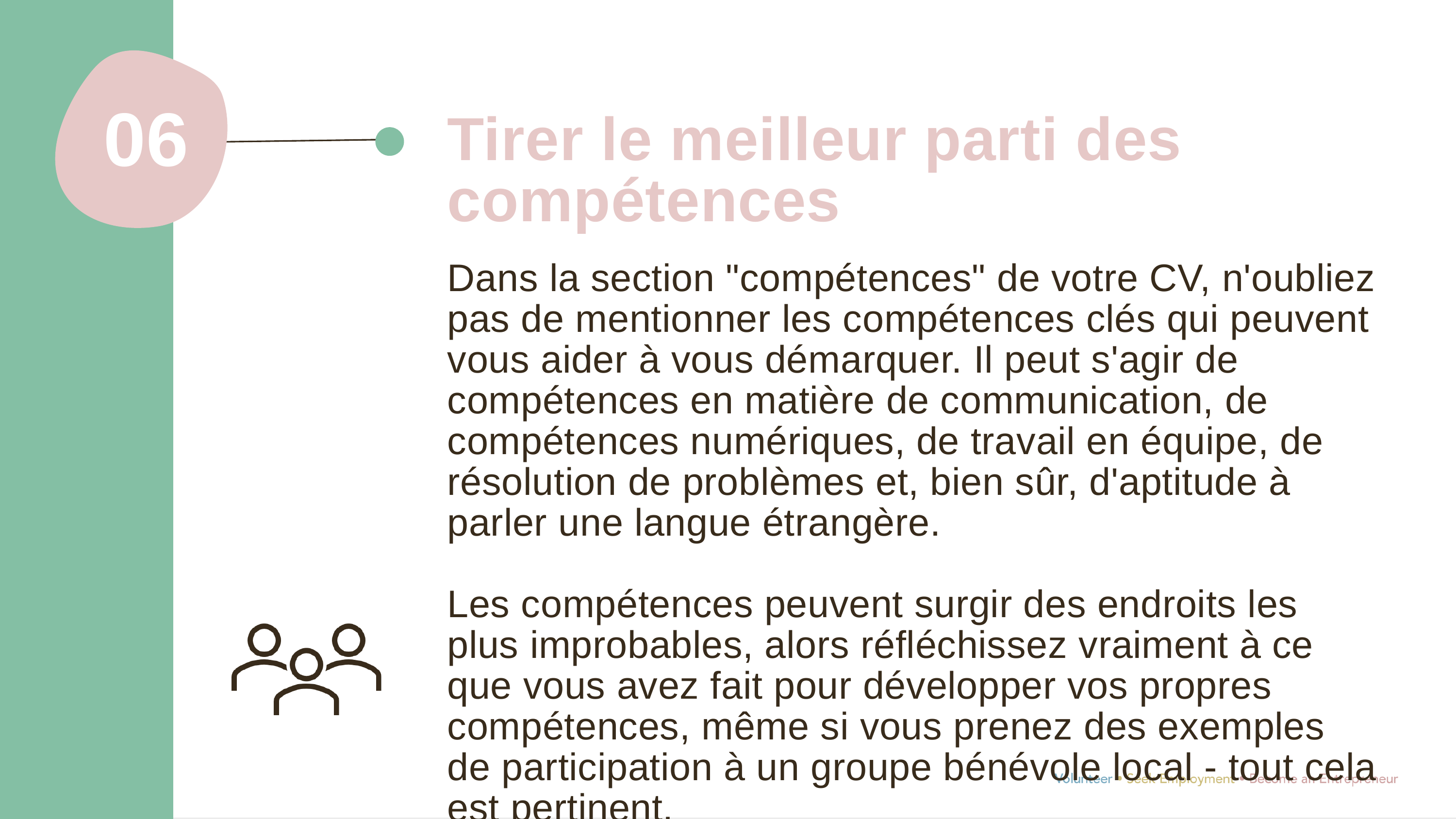

06
Tirer le meilleur parti des compétences

Dans la section "compétences" de votre CV, n'oubliez pas de mentionner les compétences clés qui peuvent vous aider à vous démarquer. Il peut s'agir de compétences en matière de communication, de compétences numériques, de travail en équipe, de résolution de problèmes et, bien sûr, d'aptitude à parler une langue étrangère.

Les compétences peuvent surgir des endroits les plus improbables, alors réfléchissez vraiment à ce que vous avez fait pour développer vos propres compétences, même si vous prenez des exemples de participation à un groupe bénévole local - tout cela est pertinent.